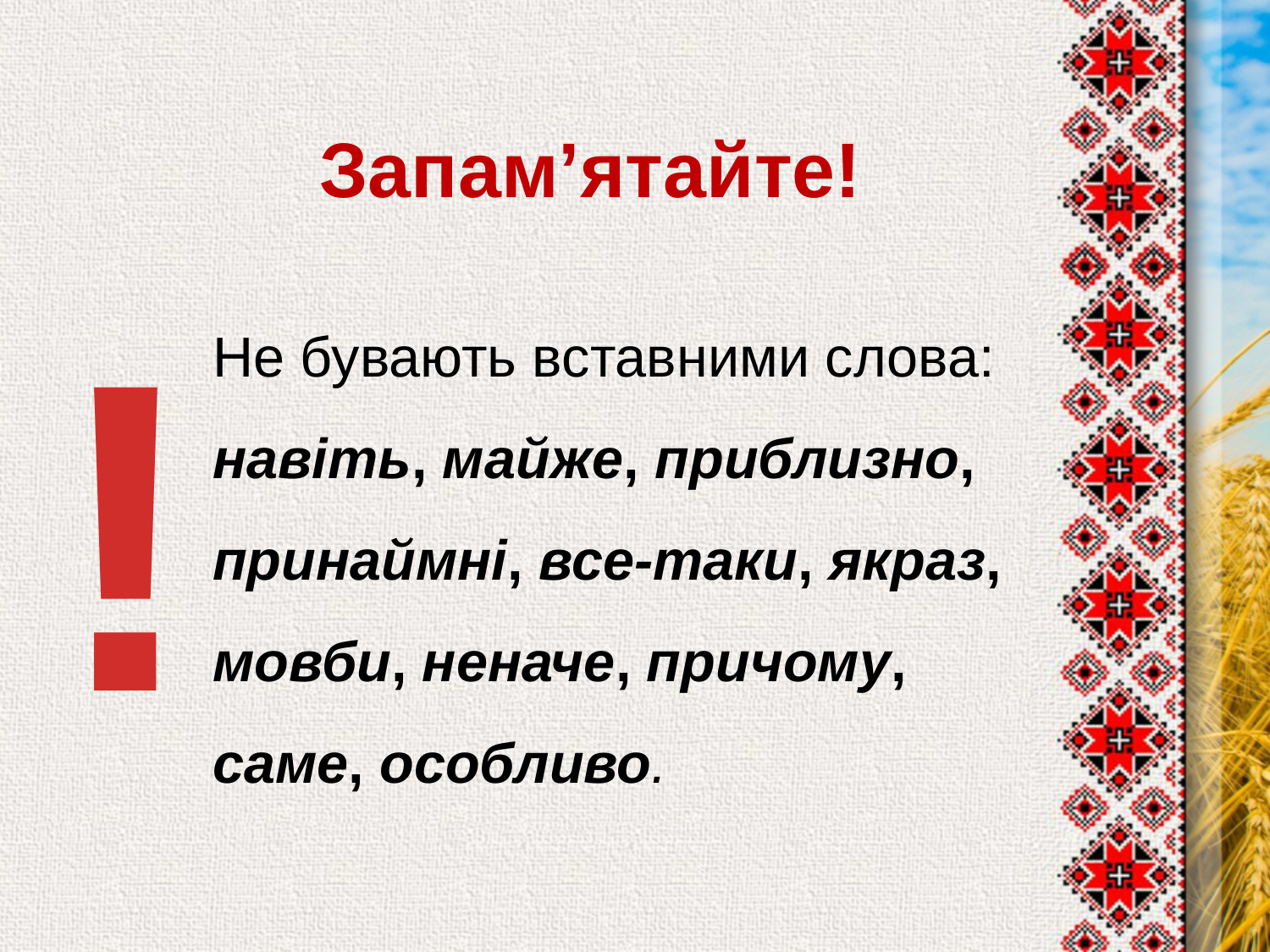

Запам’ятайте!
!
Не бувають вставними слова: навіть, майже, приблизно, принаймні, все-таки, якраз, мовби, неначе, причому,
саме, особливо.